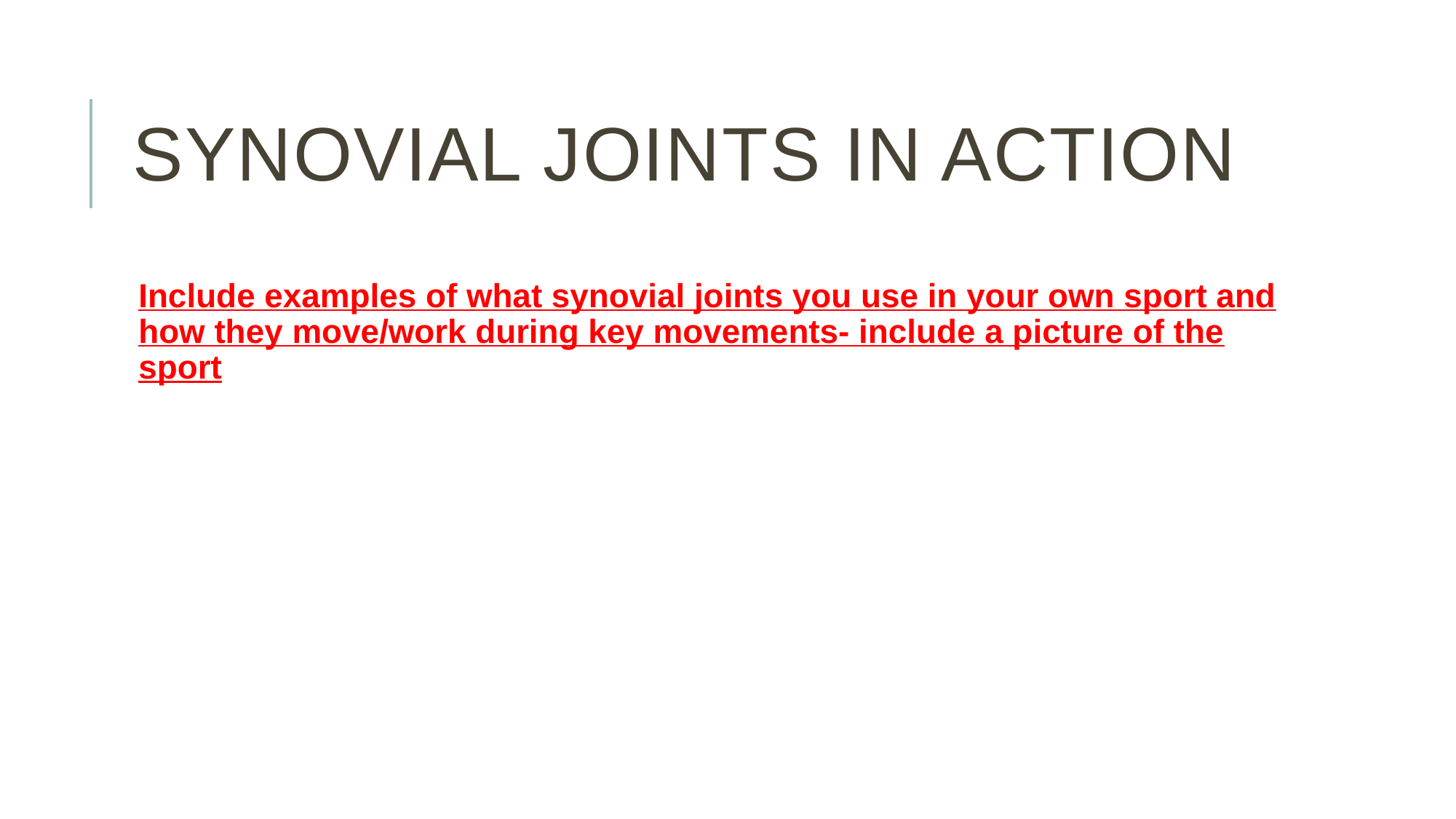

# Synovial Joints in action
Include examples of what synovial joints you use in your own sport and how they move/work during key movements- include a picture of the sport